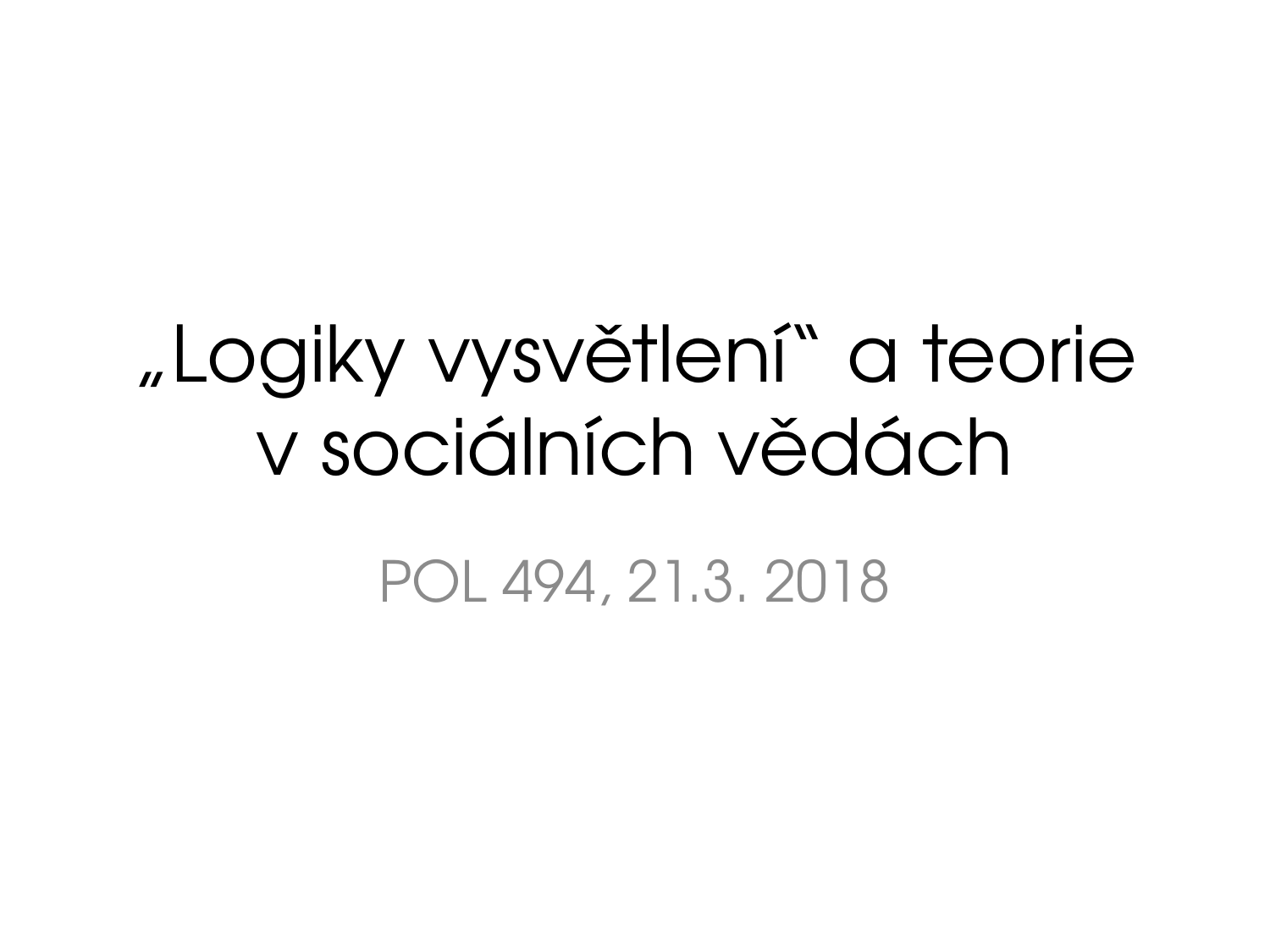

# „Logiky vysvětlení“ a teorie v sociálních vědách
POL 494, 21.3. 2018